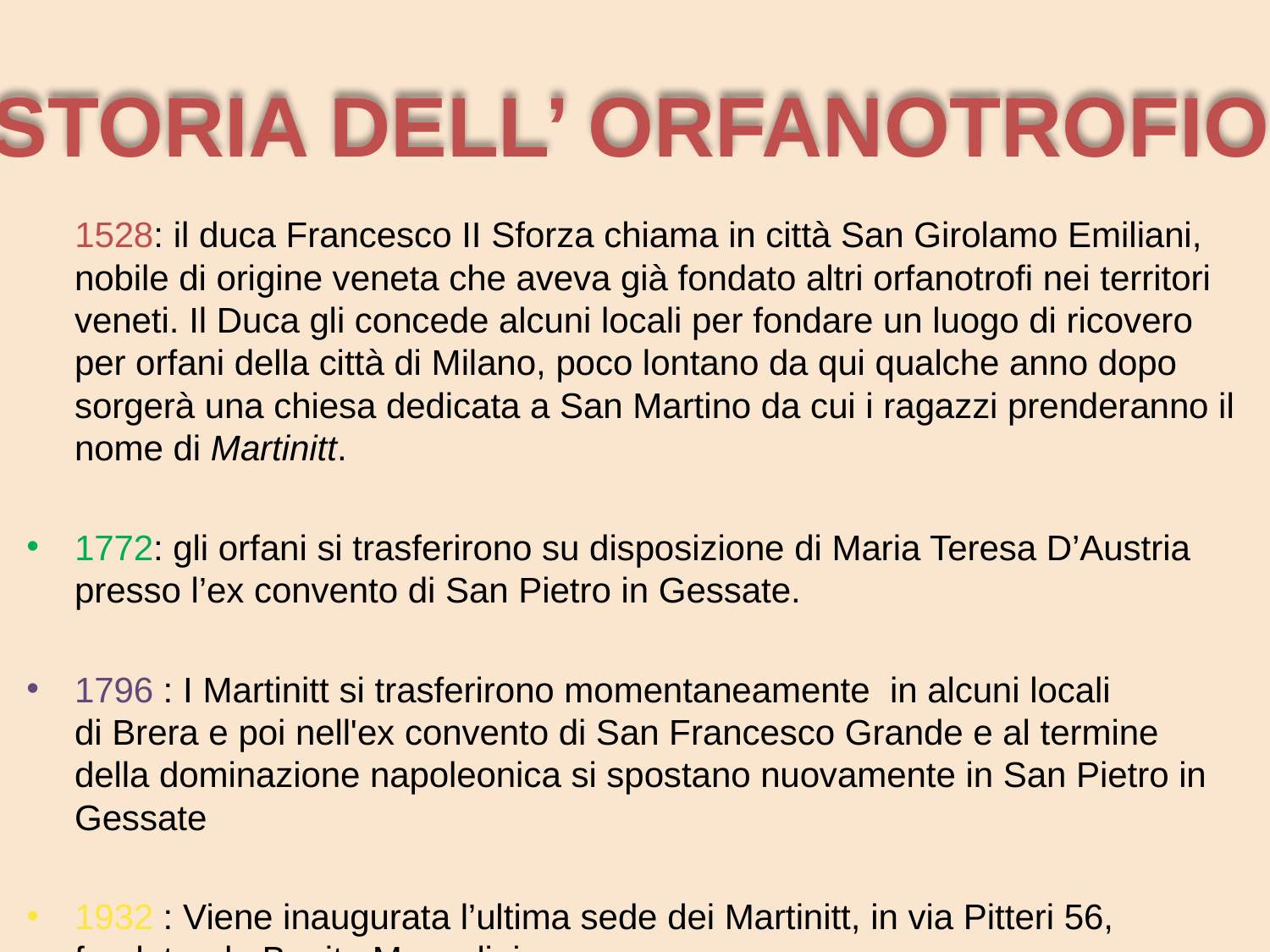

STORIA DELL’ ORFANOTROFIO

      1528: il duca Francesco II Sforza chiama in città San Girolamo Emiliani, nobile di origine veneta che aveva già fondato altri orfanotrofi nei territori veneti. Il Duca gli concede alcuni locali per fondare un luogo di ricovero per orfani della città di Milano, poco lontano da qui qualche anno dopo sorgerà una chiesa dedicata a San Martino da cui i ragazzi prenderanno il nome di Martinitt.

1772: gli orfani si trasferirono su disposizione di Maria Teresa D’Austria presso l’ex convento di San Pietro in Gessate.

1796 : I Martinitt si trasferirono momentaneamente  in alcuni locali di Brera e poi nell'ex convento di San Francesco Grande e al termine della dominazione napoleonica si spostano nuovamente in San Pietro in Gessate

1932 : Viene inaugurata l’ultima sede dei Martinitt, in via Pitteri 56, fondata  da Benito Mussolini.